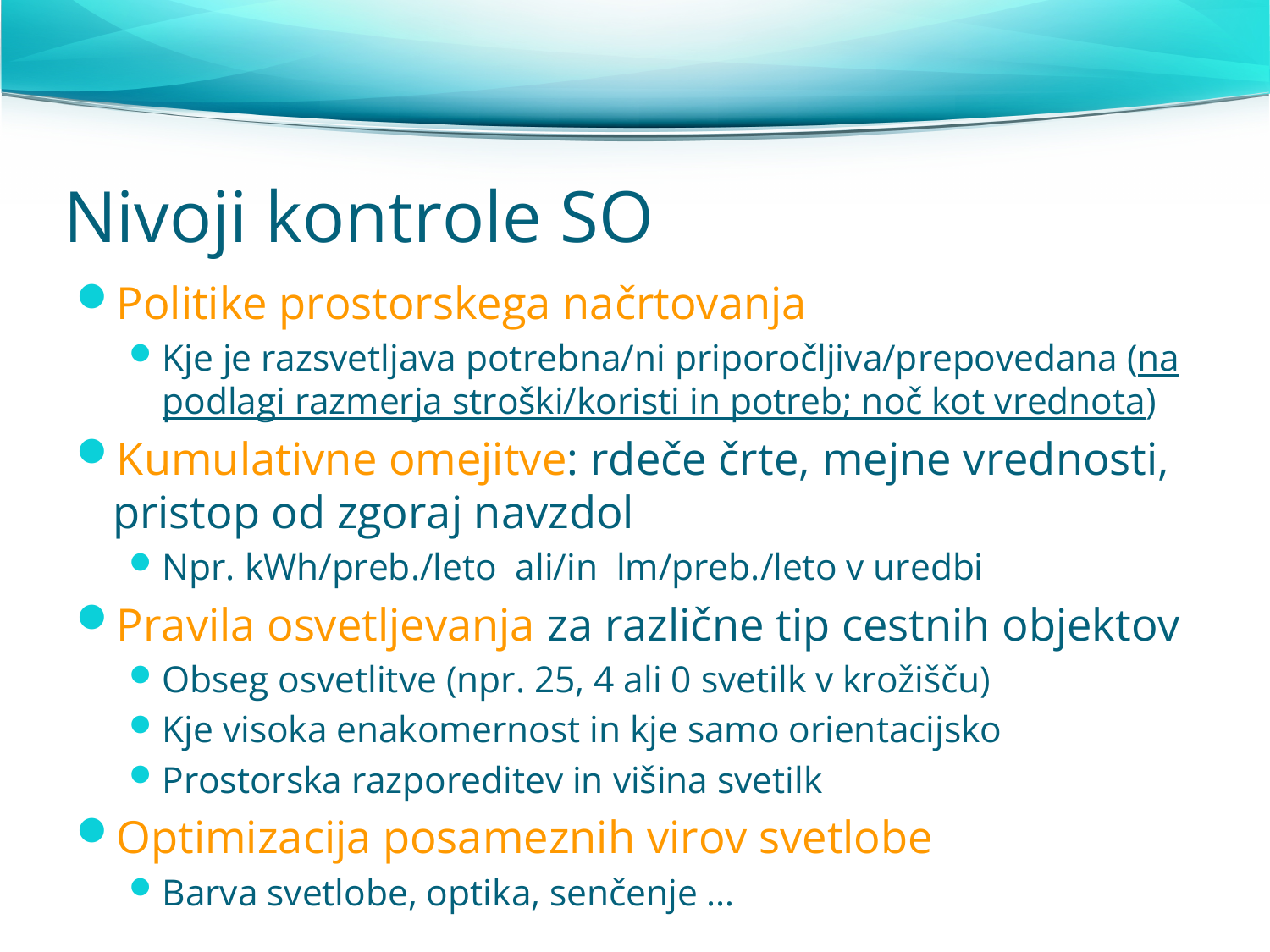

# Nivoji kontrole SO
Politike prostorskega načrtovanja
Kje je razsvetljava potrebna/ni priporočljiva/prepovedana (na podlagi razmerja stroški/koristi in potreb; noč kot vrednota)
Kumulativne omejitve: rdeče črte, mejne vrednosti, pristop od zgoraj navzdol
Npr. kWh/preb./leto  ali/in  lm/preb./leto v uredbi
Pravila osvetljevanja za različne tip cestnih objektov
Obseg osvetlitve (npr. 25, 4 ali 0 svetilk v krožišču)
Kje visoka enakomernost in kje samo orientacijsko
Prostorska razporeditev in višina svetilk
Optimizacija posameznih virov svetlobe
Barva svetlobe, optika, senčenje …